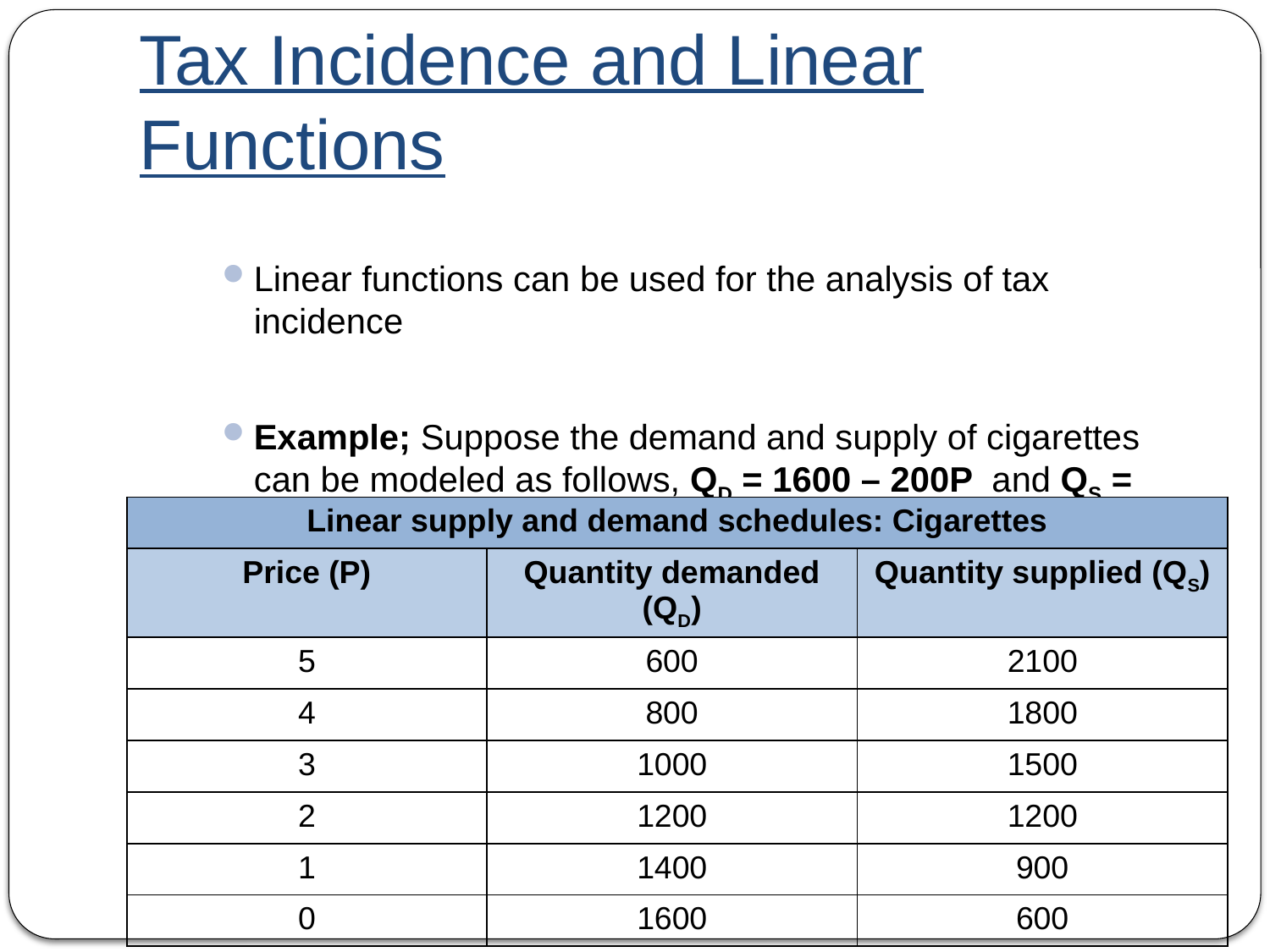

# Tax Incidence and Linear Functions

Linear functions can be used for the analysis of tax incidence

Example; Suppose the demand and supply of cigarettes can be modeled as follows, QD = 1600 – 200P  and QS = 600 + 300P
| Linear supply and demand schedules: Cigarettes |  |  |
| --- | --- | --- |
| Price (P) | Quantity demanded (QD) | Quantity supplied (QS) |
| 5 | 600 | 2100 |
| 4 | 800 | 1800 |
| 3 | 1000 | 1500 |
| 2 | 1200 | 1200 |
| 1 | 1400 | 900 |
| 0 | 1600 | 600 |